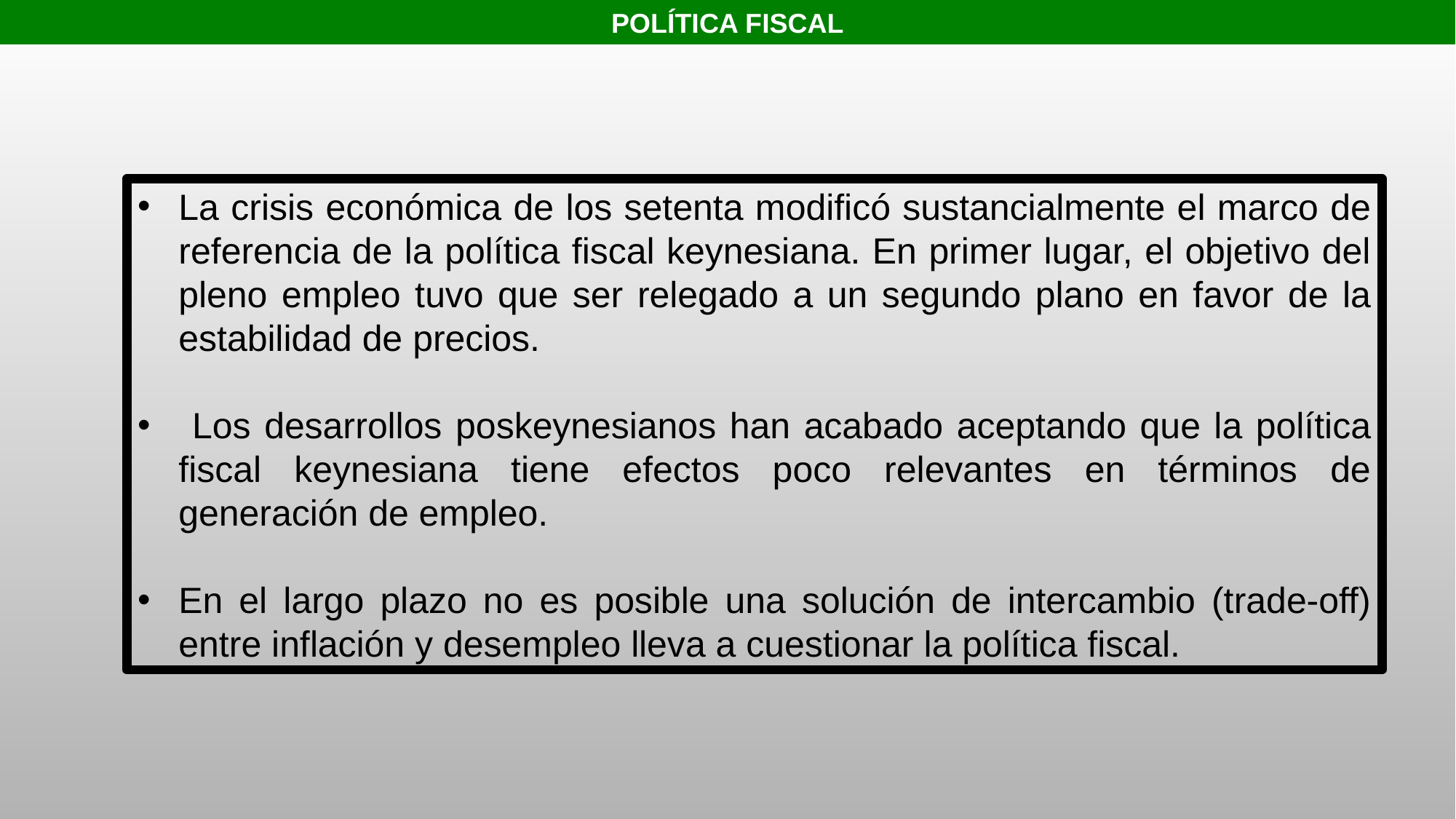

POLÍTICA FISCAL
La crisis económica de los setenta modificó sustancialmente el marco de referencia de la política fiscal keynesiana. En primer lugar, el objetivo del pleno empleo tuvo que ser relegado a un segundo plano en favor de la estabilidad de precios.

 Los desarrollos poskeynesianos han acabado aceptando que la política fiscal keynesiana tiene efectos poco relevantes en términos de generación de empleo.

En el largo plazo no es posible una solución de intercambio (trade-off) entre inflación y desempleo lleva a cuestionar la política fiscal.